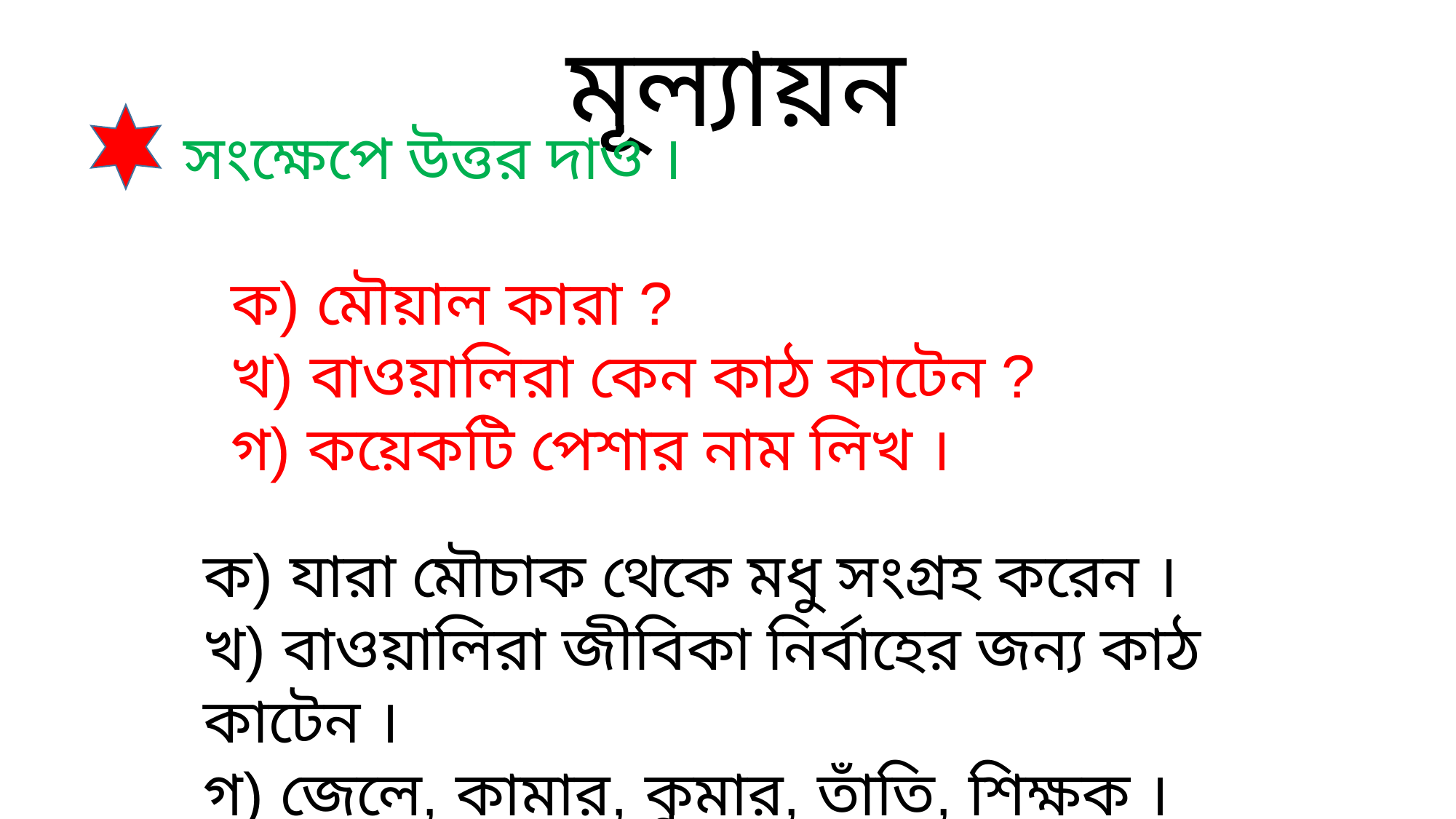

মূল্যায়ন

সংক্ষেপে উত্তর দাও ।

   ক) মৌয়াল কারা ?
   খ) বাওয়ালিরা কেন কাঠ কাটেন ?
   গ) কয়েকটি পেশার নাম লিখ ।

ক) যারা মৌচাক থেকে মধু সংগ্রহ করেন ।
খ) বাওয়ালিরা জীবিকা নির্বাহের জন্য কাঠ কাটেন ।
গ) জেলে, কামার, কুমার, তাঁতি, শিক্ষক ।